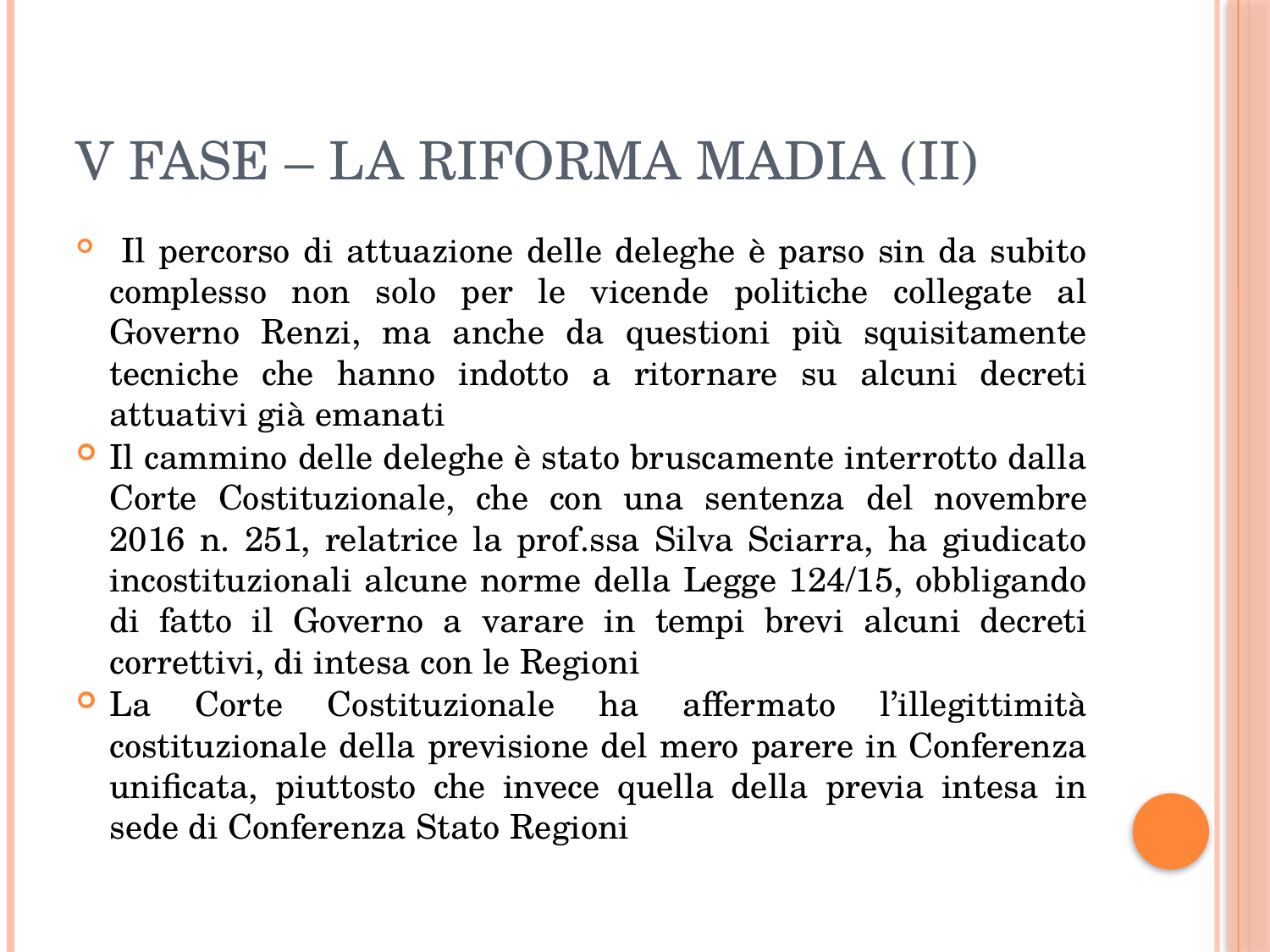

# V FASE – LA RIFORMA MADIA (II)
 Il percorso di attuazione delle deleghe è parso sin da subito complesso non solo per le vicende politiche collegate al Governo Renzi, ma anche da questioni più squisitamente tecniche che hanno indotto a ritornare su alcuni decreti attuativi già emanati
Il cammino delle deleghe è stato bruscamente interrotto dalla Corte Costituzionale, che con una sentenza del novembre 2016 n. 251, relatrice la prof.ssa Silva Sciarra, ha giudicato incostituzionali alcune norme della Legge 124/15, obbligando di fatto il Governo a varare in tempi brevi alcuni decreti correttivi, di intesa con le Regioni
La Corte Costituzionale ha affermato l’illegittimità costituzionale della previsione del mero parere in Conferenza unificata, piuttosto che invece quella della previa intesa in sede di Conferenza Stato Regioni